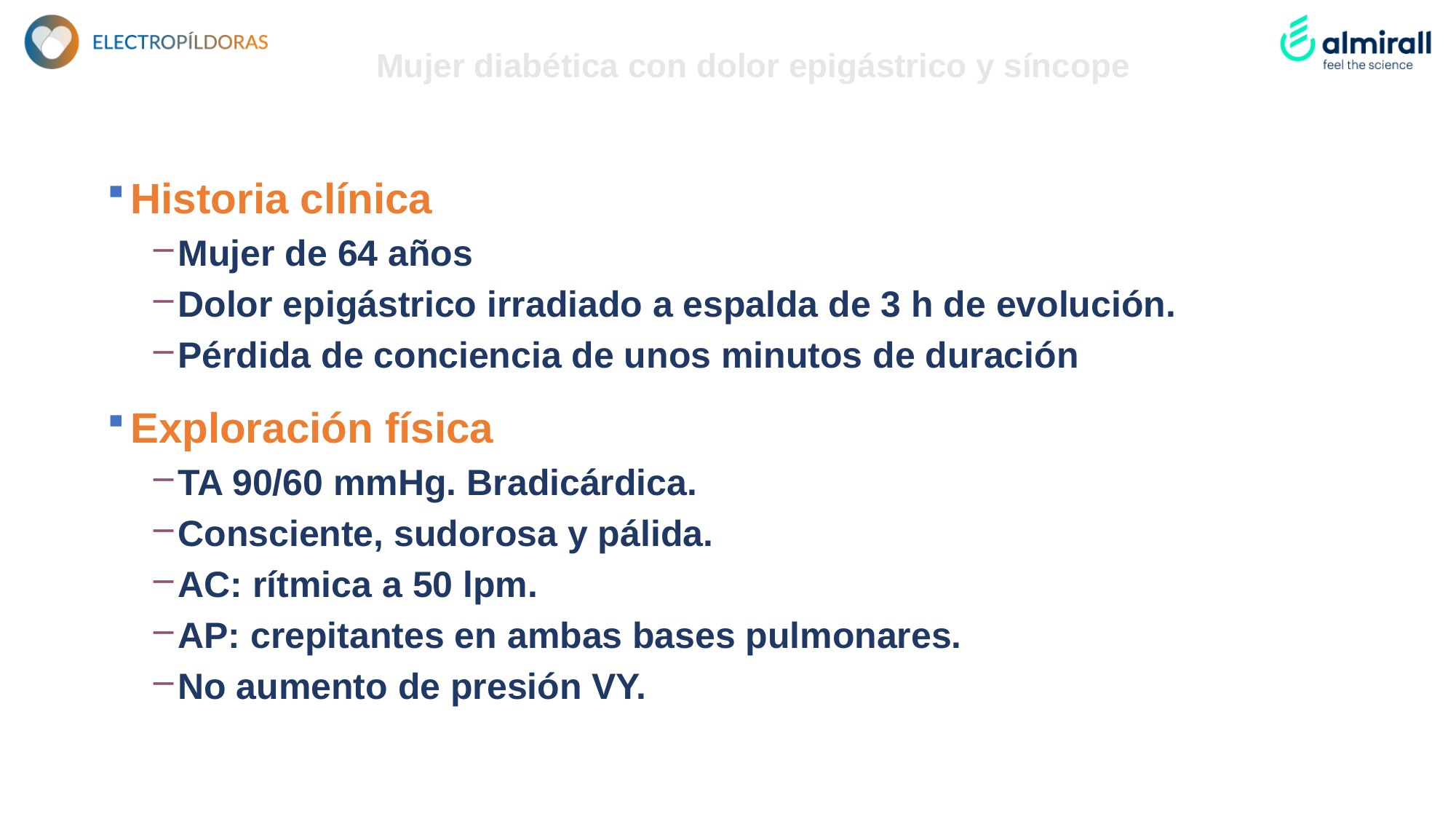

Mujer diabética con dolor epigástrico y síncope
Historia clínica
Mujer de 64 años
Dolor epigástrico irradiado a espalda de 3 h de evolución.
Pérdida de conciencia de unos minutos de duración
Exploración física
TA 90/60 mmHg. Bradicárdica.
Consciente, sudorosa y pálida.
AC: rítmica a 50 lpm.
AP: crepitantes en ambas bases pulmonares.
No aumento de presión VY.